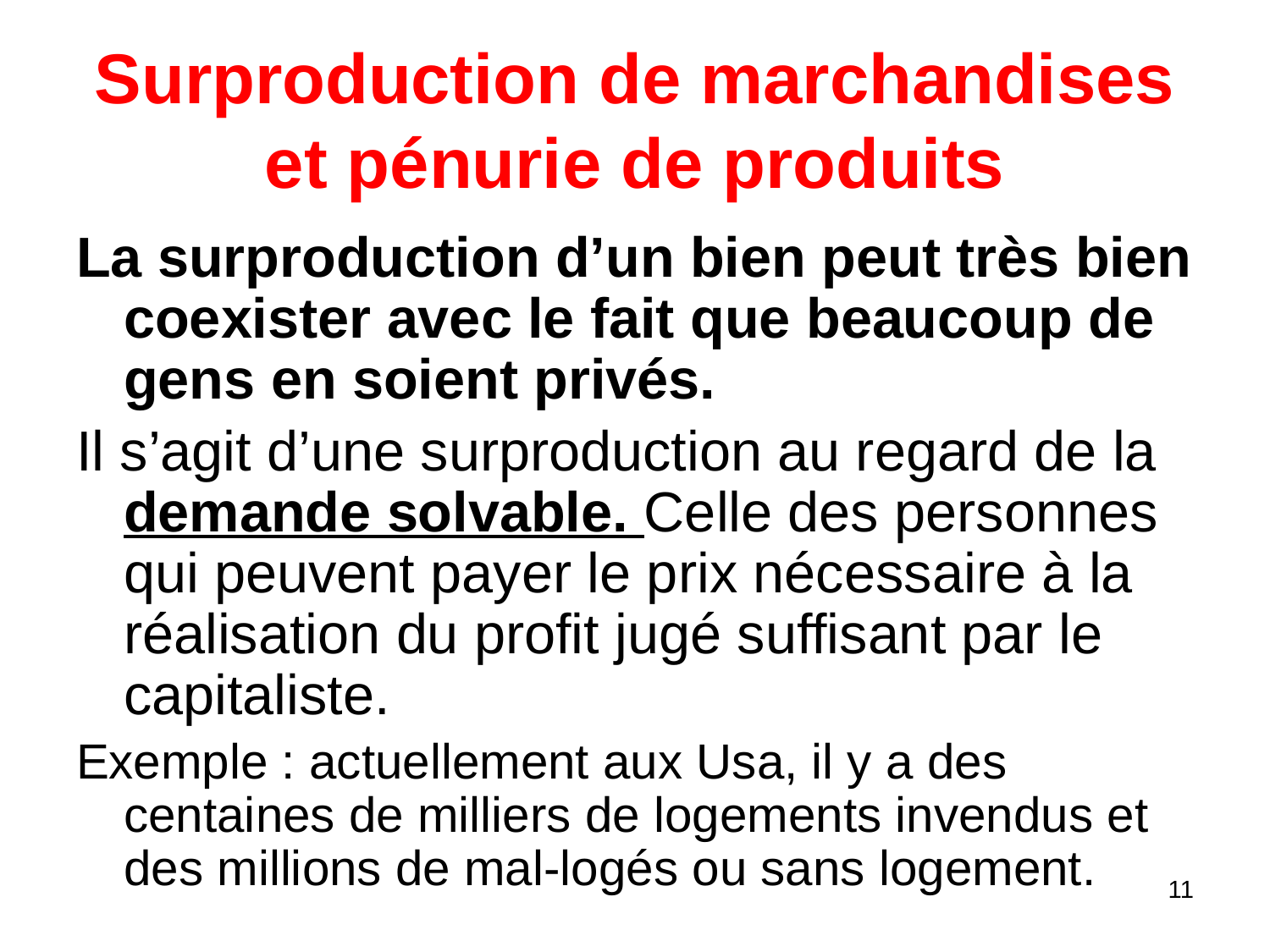

# Surproduction de marchandises et pénurie de produits
La surproduction d’un bien peut très bien coexister avec le fait que beaucoup de gens en soient privés.
Il s’agit d’une surproduction au regard de la demande solvable. Celle des personnes qui peuvent payer le prix nécessaire à la réalisation du profit jugé suffisant par le capitaliste.
Exemple : actuellement aux Usa, il y a des centaines de milliers de logements invendus et des millions de mal-logés ou sans logement.

11